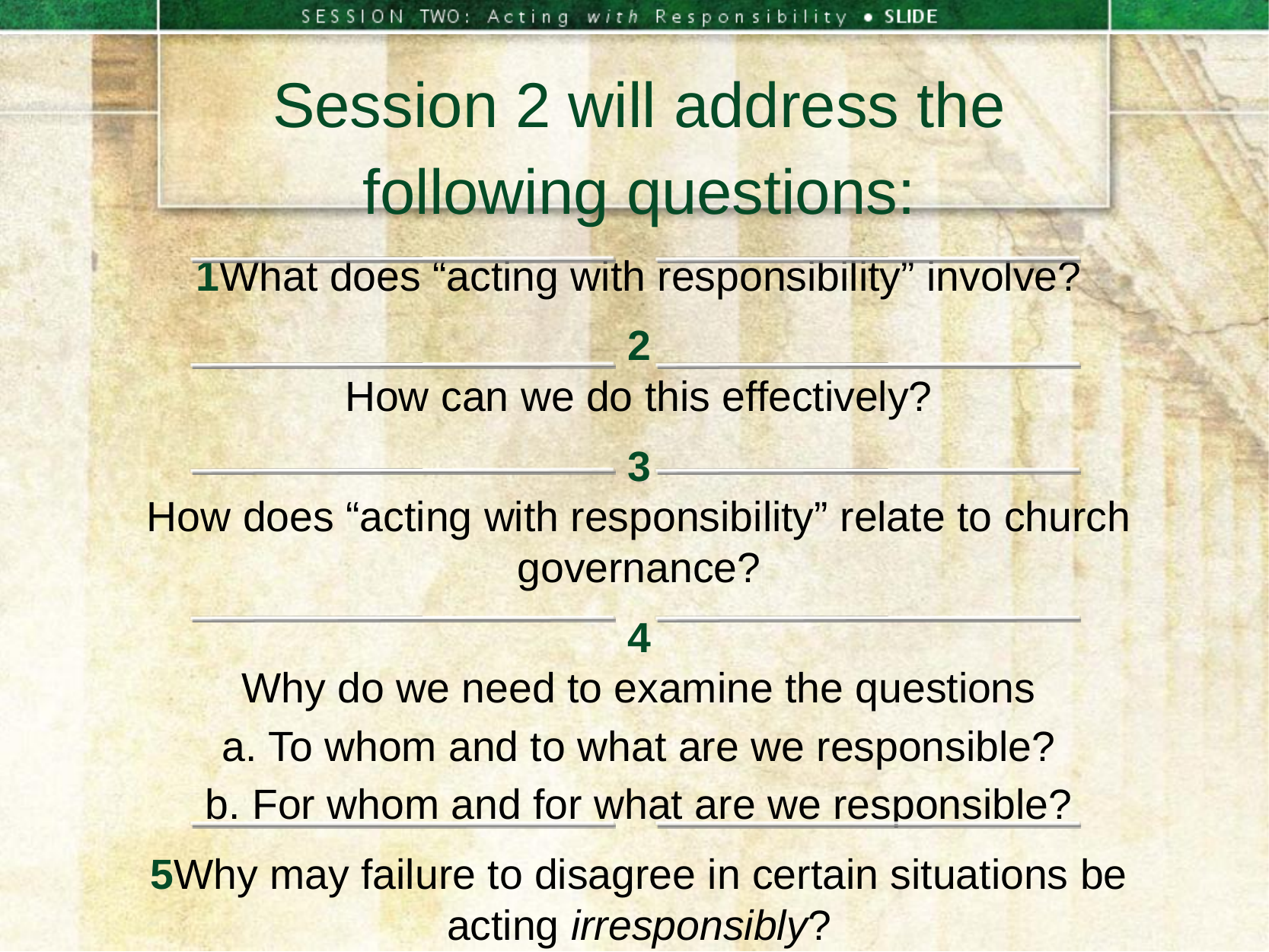

Session 2 will address the
following questions:
1What does “acting with responsibility” involve?
2
How can we do this effectively?
3
How does “acting with responsibility” relate to church governance?
4
Why do we need to examine the questions
a. To whom and to what are we responsible?
b. For whom and for what are we responsible?
5Why may failure to disagree in certain situations be acting irresponsibly?